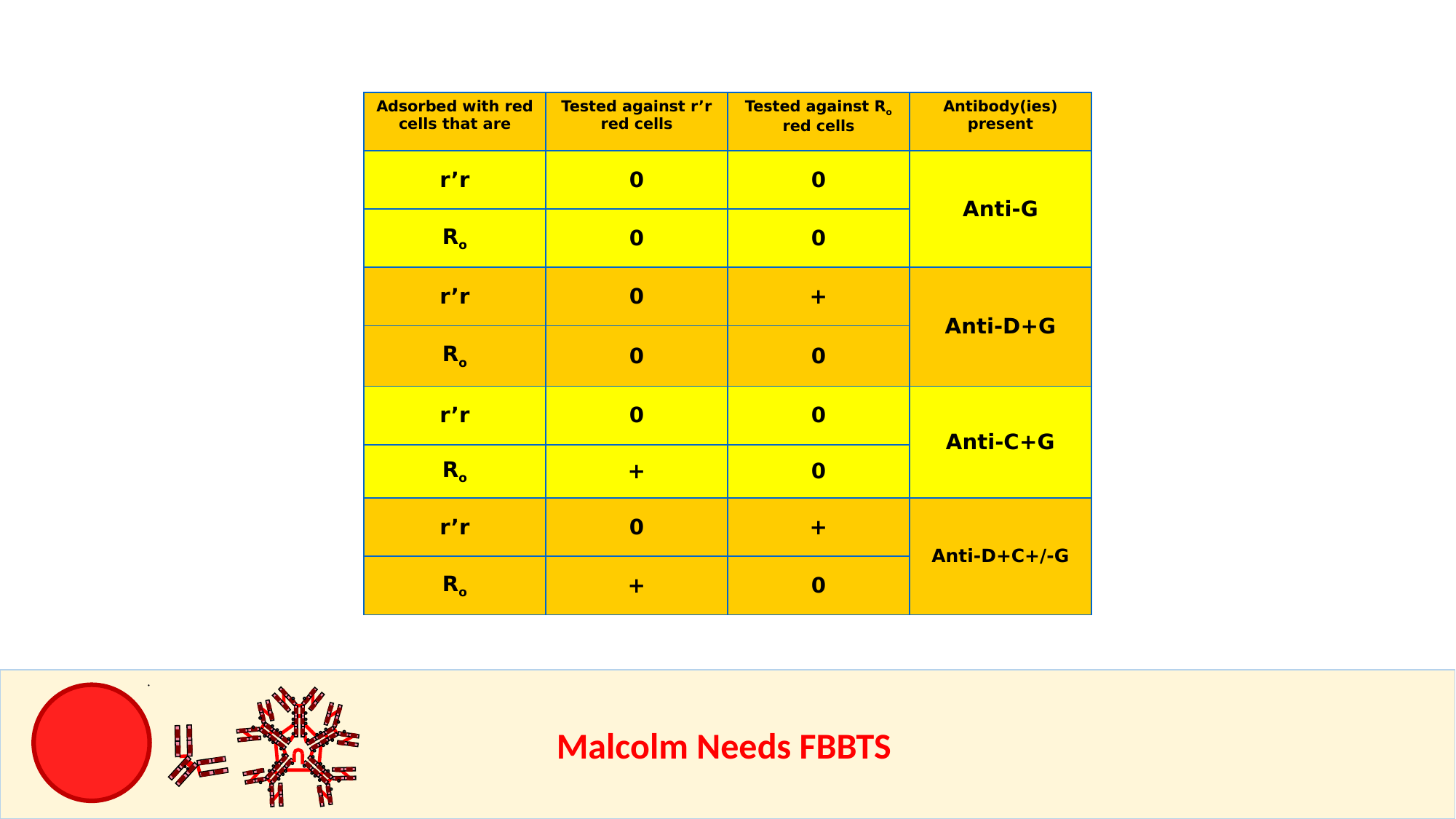

| Adsorbed with red cells that are | Tested against r’r red cells | Tested against Ro red cells | Antibody(ies) present |
| --- | --- | --- | --- |
| r’r | 0 | 0 | Anti-G |
| Ro | 0 | 0 |  |
| r’r | 0 | + | Anti-D+G |
| Ro | 0 | 0 |  |
| r’r | 0 | 0 | Anti-C+G |
| Ro | + | 0 |  |
| r’r | 0 | + | Anti-D+C+/-G |
| Ro | + | 0 |  |
					Malcolm Needs FBBTS